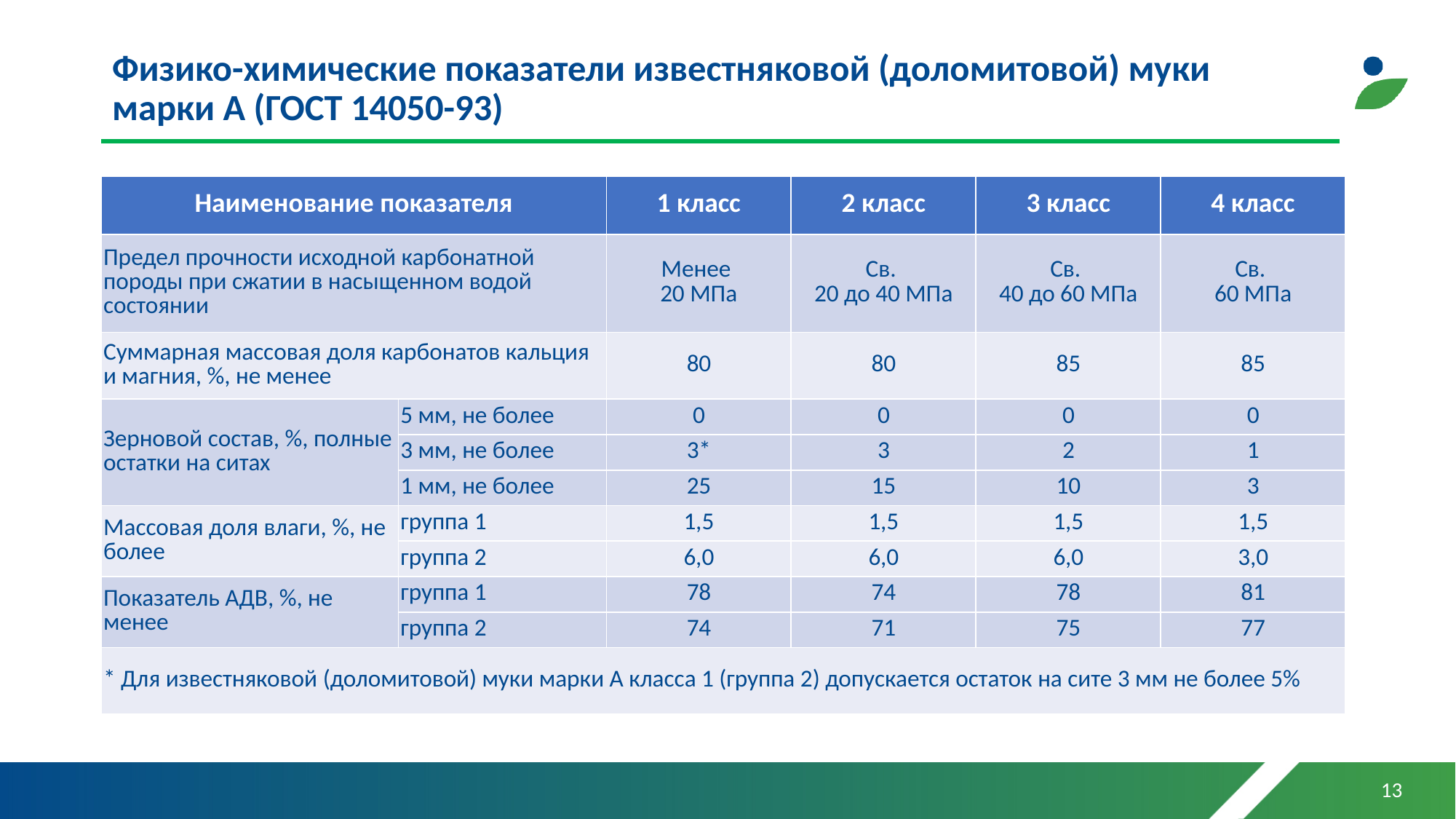

# Физико-химические показатели известняковой (доломитовой) муки марки А (ГОСТ 14050-93)
| Наименование показателя |  | 1 класс | 2 класс | 3 класс | 4 класс |
| --- | --- | --- | --- | --- | --- |
| Предел прочности исходной карбонатной породы при сжатии в насыщенном водой состоянии |  | Менее 20 МПа | Св. 20 до 40 МПа | Св. 40 до 60 МПа | Св. 60 МПа |
| Суммарная массовая доля карбонатов кальция и магния, %, не менее |  | 80 | 80 | 85 | 85 |
| Зерновой состав, %, полные остатки на ситах | 5 мм, не более | 0 | 0 | 0 | 0 |
|  | 3 мм, не более | 3\* | 3 | 2 | 1 |
|  | 1 мм, не более | 25 | 15 | 10 | 3 |
| Массовая доля влаги, %, не более | группа 1 | 1,5 | 1,5 | 1,5 | 1,5 |
|  | группа 2 | 6,0 | 6,0 | 6,0 | 3,0 |
| Показатель АДВ, %, не менее | группа 1 | 78 | 74 | 78 | 81 |
|  | группа 2 | 74 | 71 | 75 | 77 |
| \* Для известняковой (доломитовой) муки марки А класса 1 (группа 2) допускается остаток на сите 3 мм не более 5% |  |  |  |  |  |
13